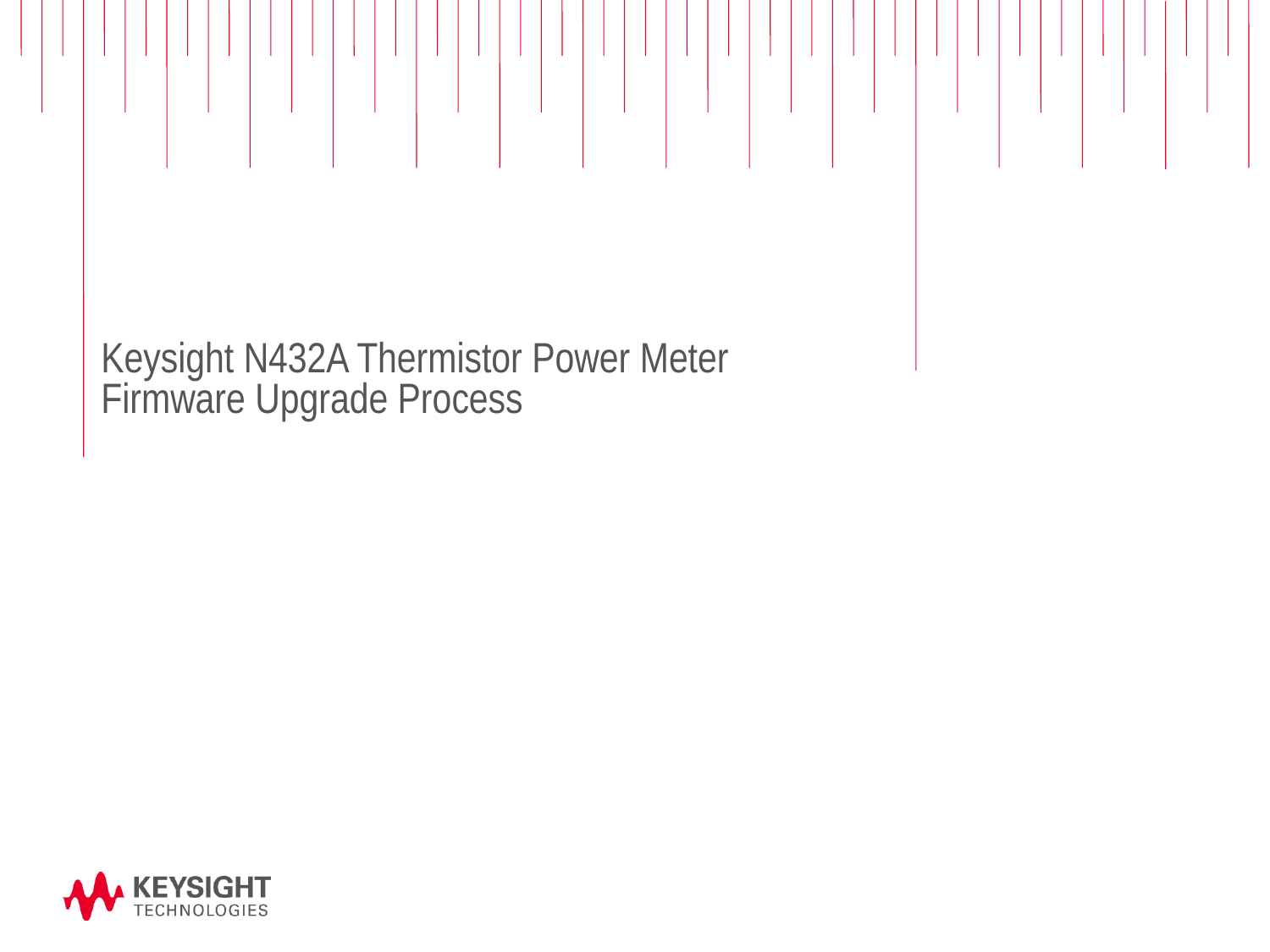

# Keysight N432A Thermistor Power Meter Firmware Upgrade Process